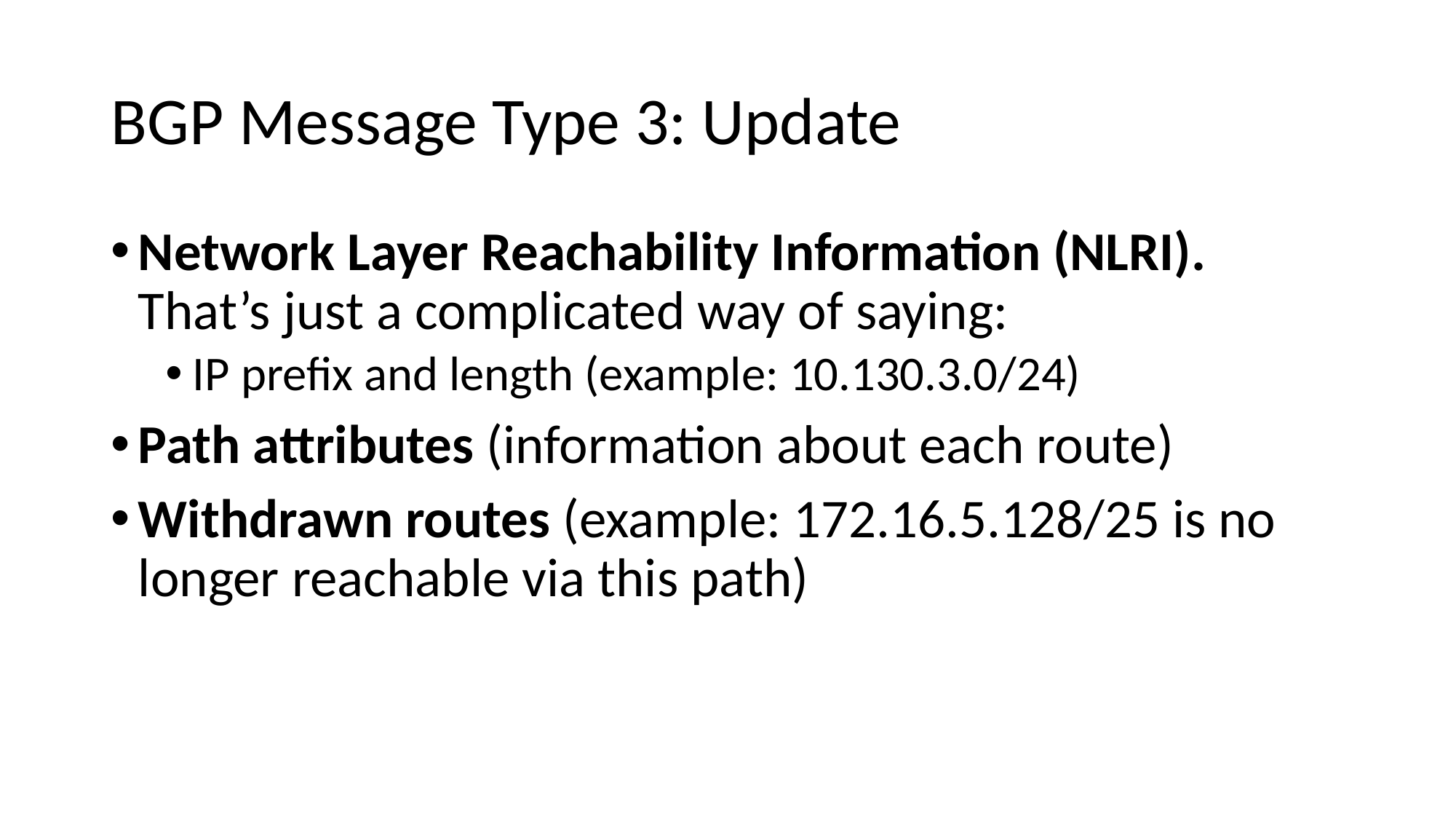

# BGP Message Type 3: Update
Network Layer Reachability Information (NLRI).
That’s just a complicated way of saying:
IP prefix and length (example: 10.130.3.0/24)
Path attributes (information about each route)
Withdrawn routes (example: 172.16.5.128/25 is no longer reachable via this path)